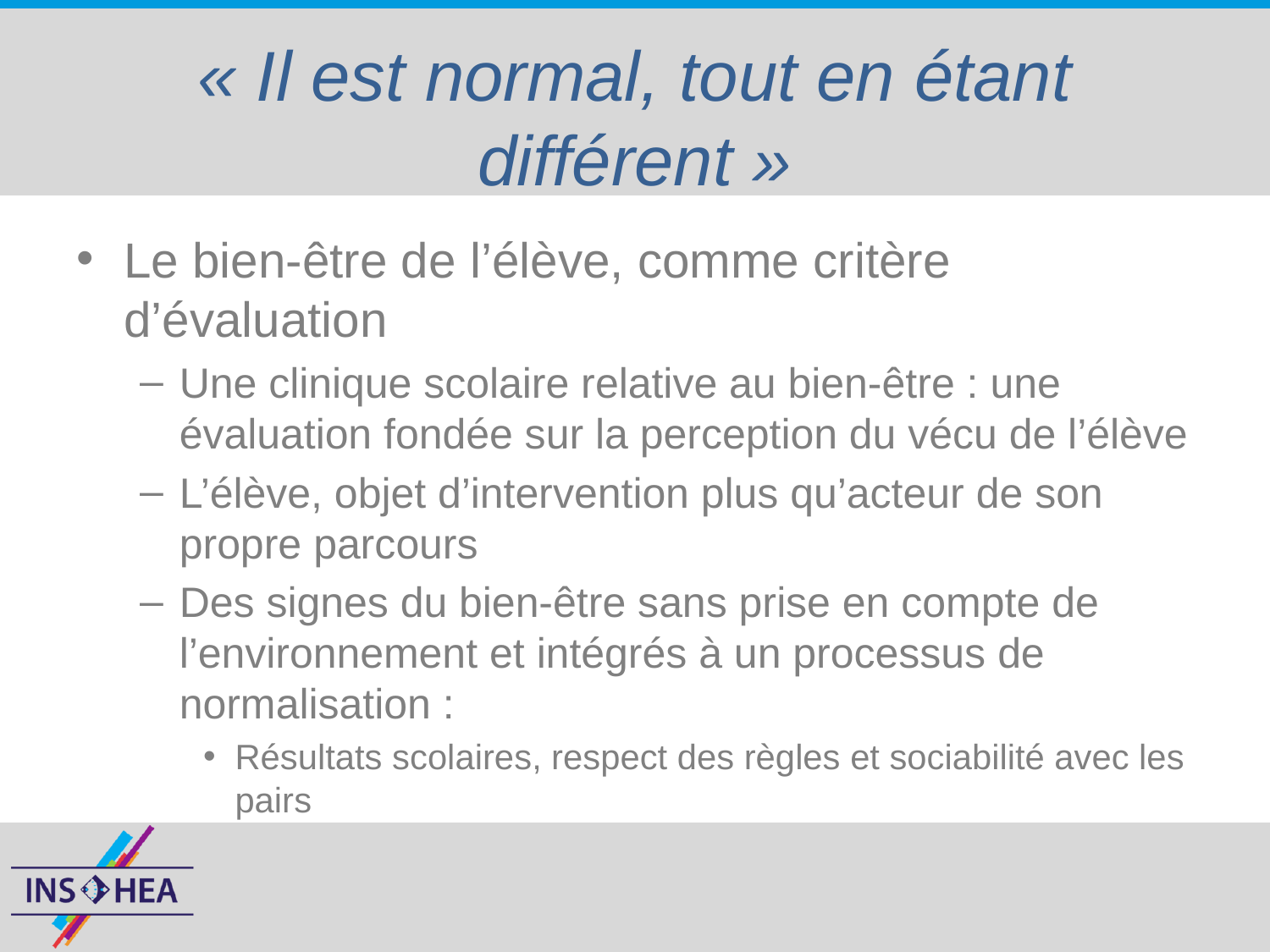

# « Il est normal, tout en étant différent »
Le bien-être de l’élève, comme critère d’évaluation
Une clinique scolaire relative au bien-être : une évaluation fondée sur la perception du vécu de l’élève
L’élève, objet d’intervention plus qu’acteur de son propre parcours
Des signes du bien-être sans prise en compte de l’environnement et intégrés à un processus de normalisation :
Résultats scolaires, respect des règles et sociabilité avec les pairs